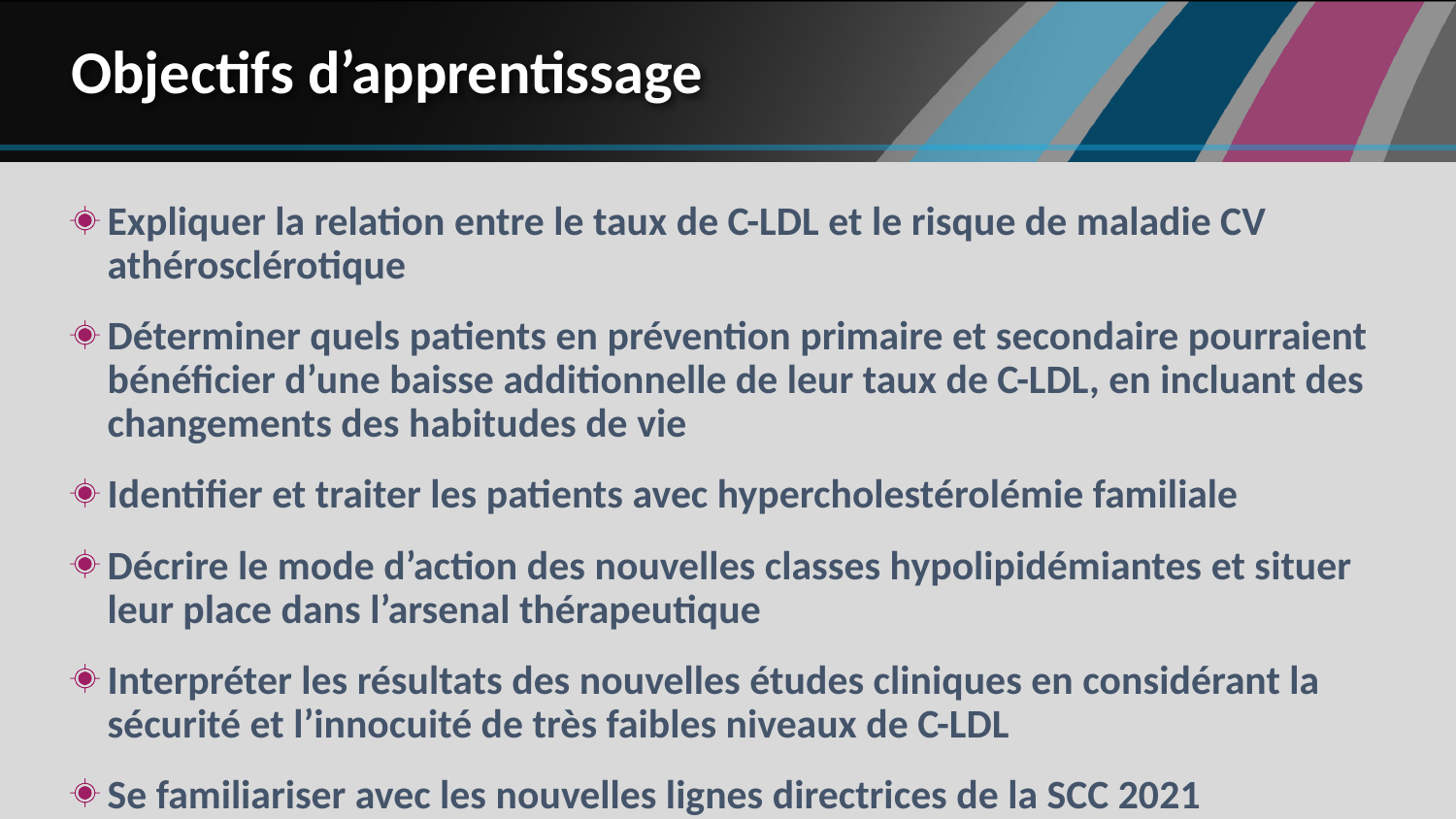

# Objectifs d’apprentissage
Expliquer la relation entre le taux de C-LDL et le risque de maladie CV athérosclérotique
Déterminer quels patients en prévention primaire et secondaire pourraient bénéficier d’une baisse additionnelle de leur taux de C-LDL, en incluant des changements des habitudes de vie
Identifier et traiter les patients avec hypercholestérolémie familiale
Décrire le mode d’action des nouvelles classes hypolipidémiantes et situer leur place dans l’arsenal thérapeutique
Interpréter les résultats des nouvelles études cliniques en considérant la sécurité et l’innocuité de très faibles niveaux de C-LDL
Se familiariser avec les nouvelles lignes directrices de la SCC 2021